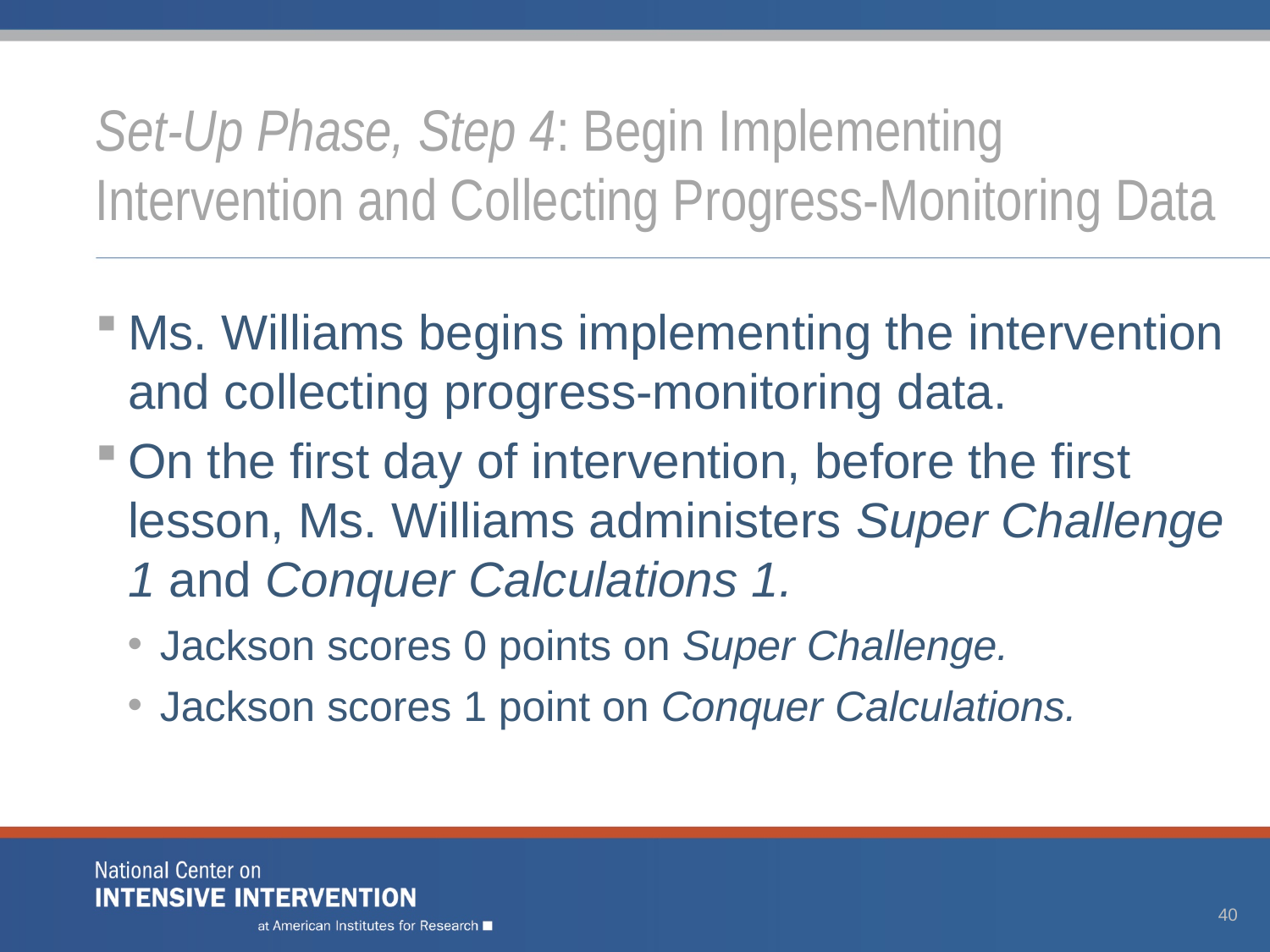

# Set-Up Phase, Step 4: Begin Implementing Intervention and Collecting Progress-Monitoring Data
Ms. Williams begins implementing the intervention and collecting progress-monitoring data.
On the first day of intervention, before the first lesson, Ms. Williams administers Super Challenge 1 and Conquer Calculations 1.
Jackson scores 0 points on Super Challenge.
Jackson scores 1 point on Conquer Calculations.
40